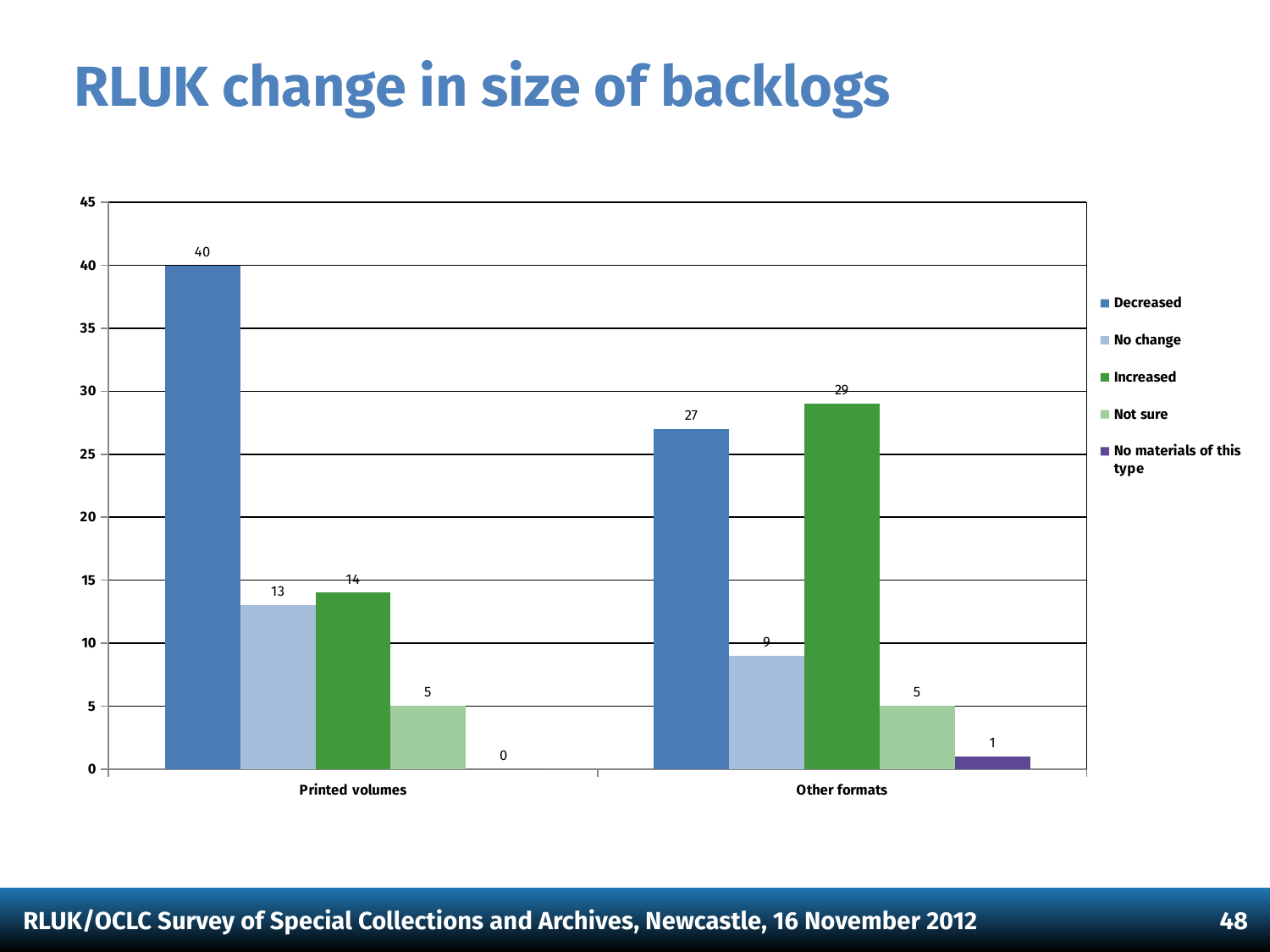

RLUK change in size of backlogs

### Chart

| Category | Decreased | No change | Increased | Not sure | No materials of this type |
|---|---|---|---|---|---|
| Printed volumes | 40.0 | 13.0 | 14.0 | 5.0 | 0.0 |
| Other formats | 27.0 | 9.0 | 29.0 | 5.0 | 1.0 |